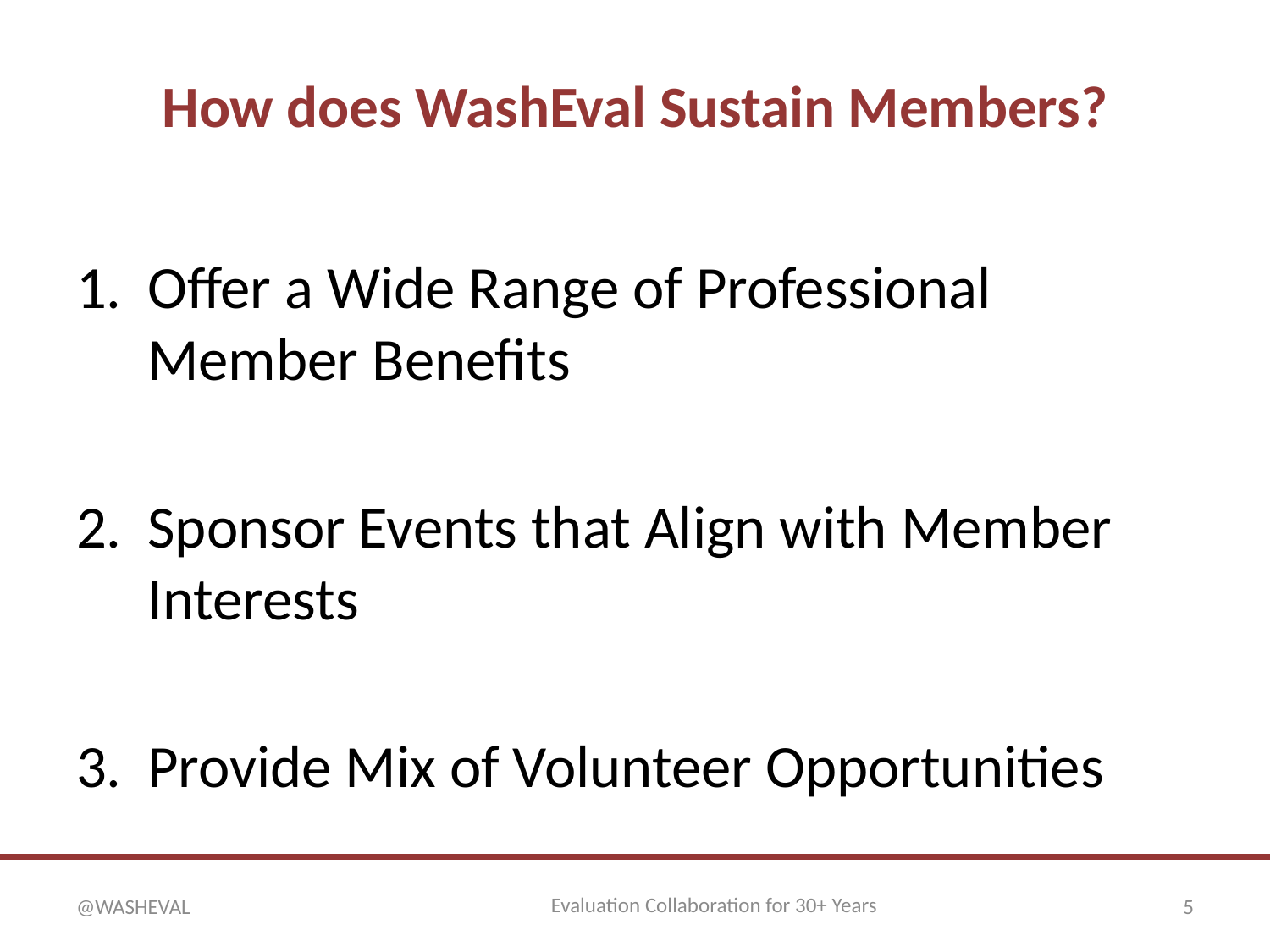

# How does WashEval Sustain Members?

Offer a Wide Range of Professional Member Benefits

Sponsor Events that Align with Member Interests

Provide Mix of Volunteer Opportunities

Evaluation Collaboration for 30+ Years
@WASHEVAL
5